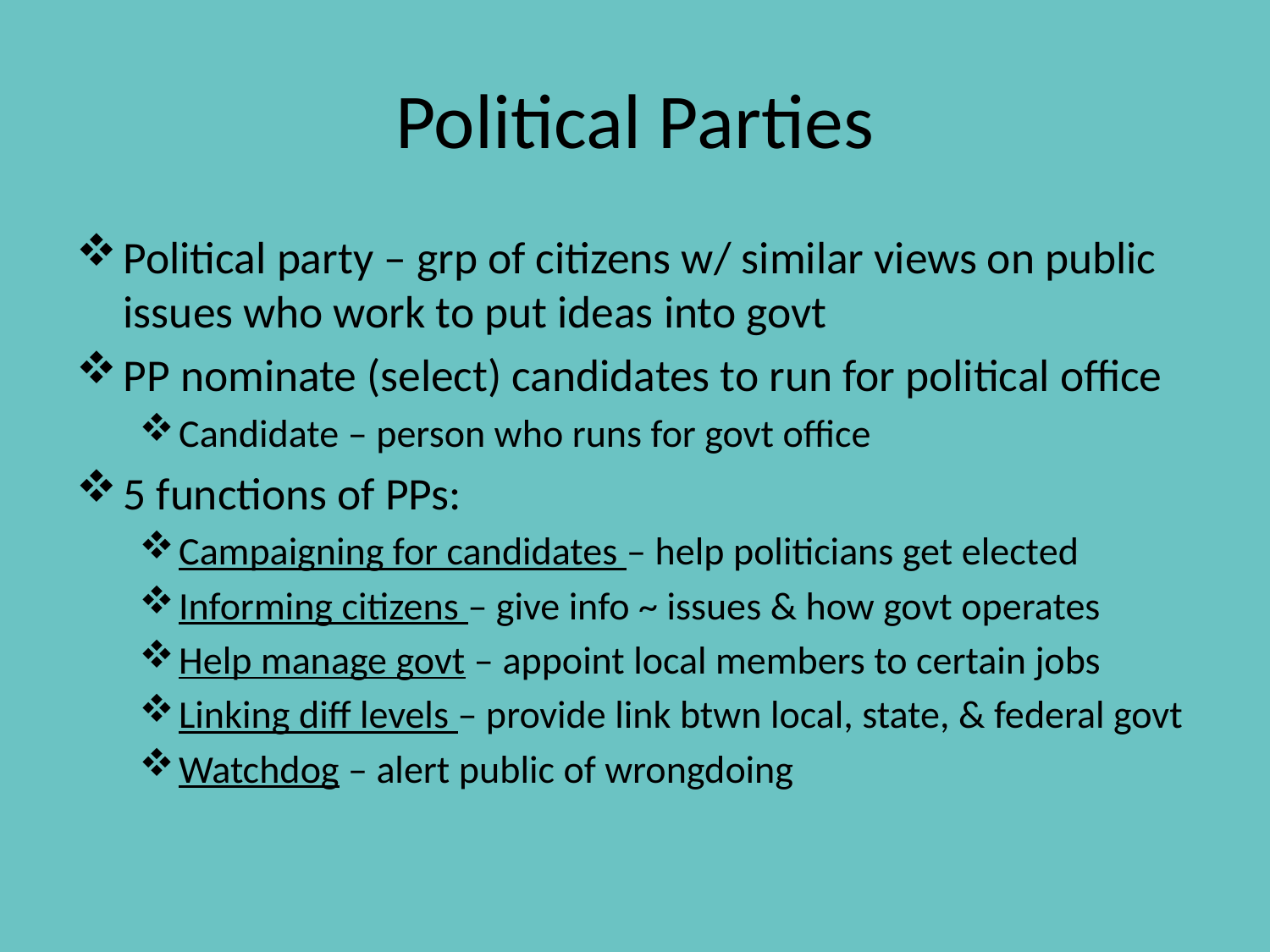

# Political Parties
Political party – grp of citizens w/ similar views on public issues who work to put ideas into govt
PP nominate (select) candidates to run for political office
Candidate – person who runs for govt office
5 functions of PPs:
Campaigning for candidates – help politicians get elected
Informing citizens – give info ~ issues & how govt operates
Help manage govt – appoint local members to certain jobs
Linking diff levels – provide link btwn local, state, & federal govt
Watchdog – alert public of wrongdoing